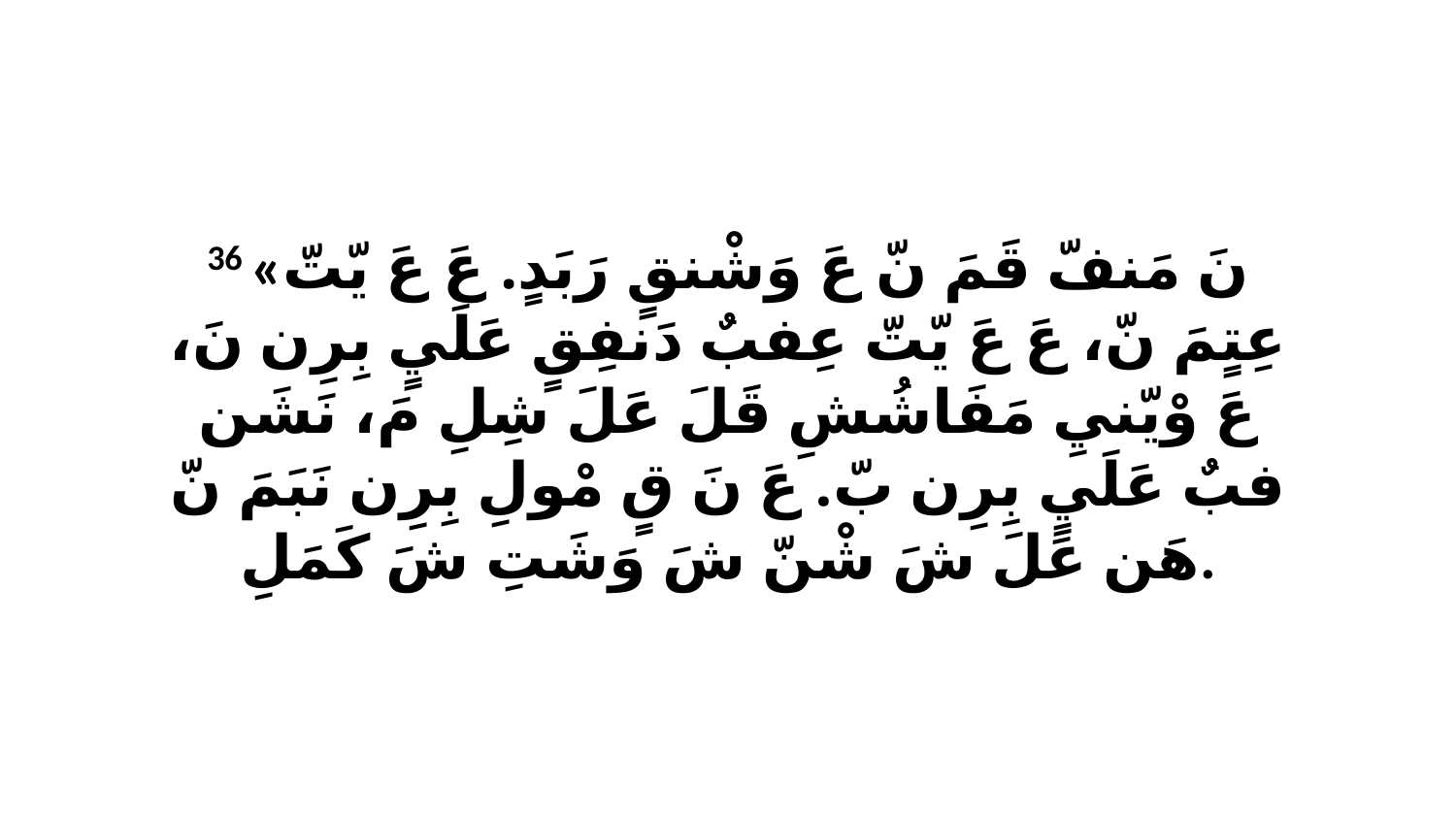

36 «نَ مَنفّ قَمَ نّ عَ وَشْنقٍ رَبَدٍ. عَ عَ يّتّ عِتٍمَ نّ، عَ عَ يّتّ عِفبٌ دَنفِقٍ عَلَيٍ بِرِن نَ، عَ وْيّنيِ مَفَاشُشِ قَلَ عَلَ شِلِ مَ، نَشَن فبٌ عَلَيٍ بِرِن بّ. عَ نَ قٍ مْولِ بِرِن نَبَمَ نّ هَن عَلَ شَ شْنّ شَ وَشَتِ شَ كَمَلِ.